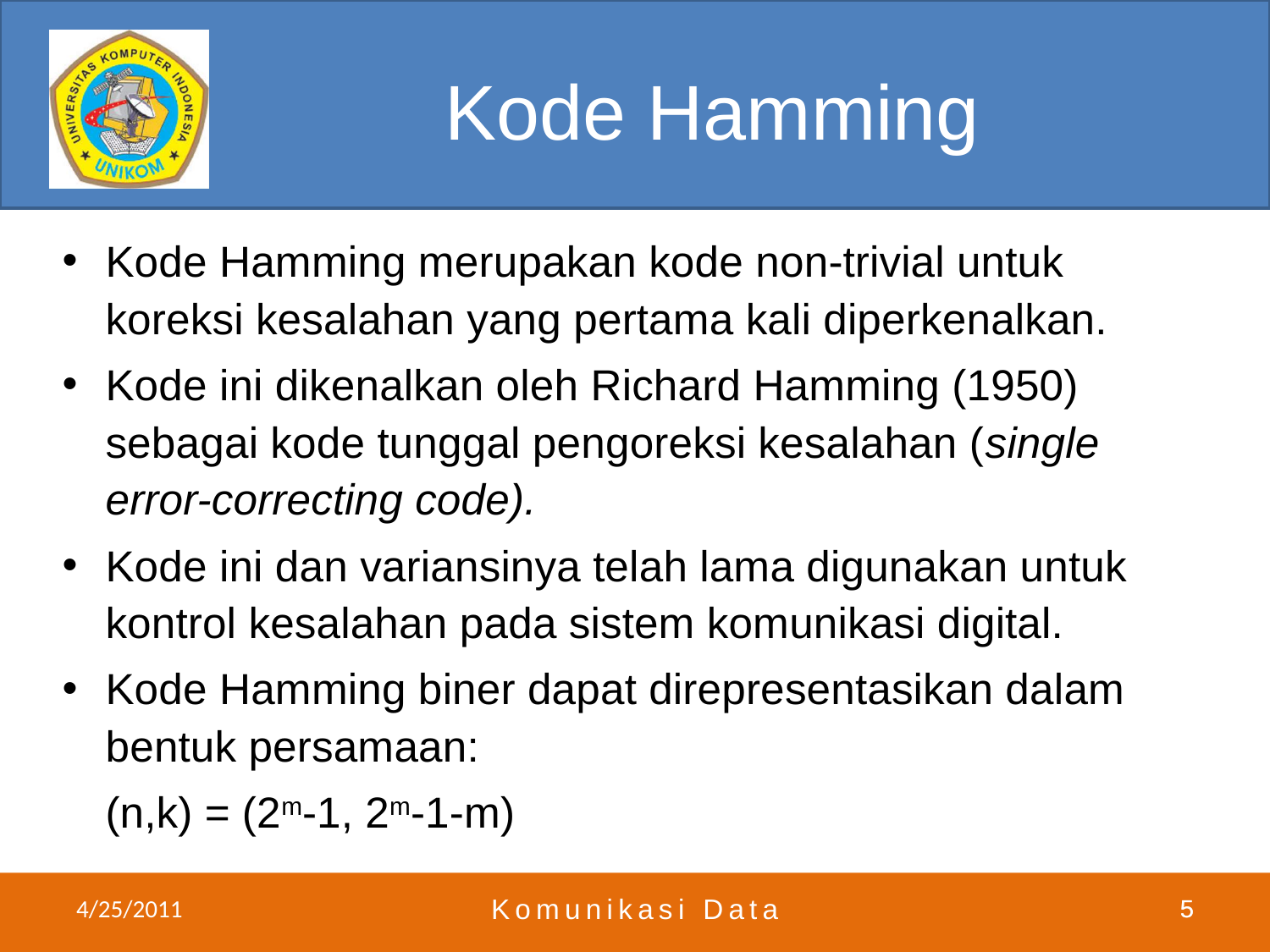

# Kode Hamming
Kode Hamming merupakan kode non-trivial untuk koreksi kesalahan yang pertama kali diperkenalkan.
Kode ini dikenalkan oleh Richard Hamming (1950) sebagai kode tunggal pengoreksi kesalahan (single error-correcting code).
Kode ini dan variansinya telah lama digunakan untuk kontrol kesalahan pada sistem komunikasi digital.
Kode Hamming biner dapat direpresentasikan dalam bentuk persamaan:
	(n,k) = (2m-1, 2m-1-m)

4/25/2011
Komunikasi Data
5
5